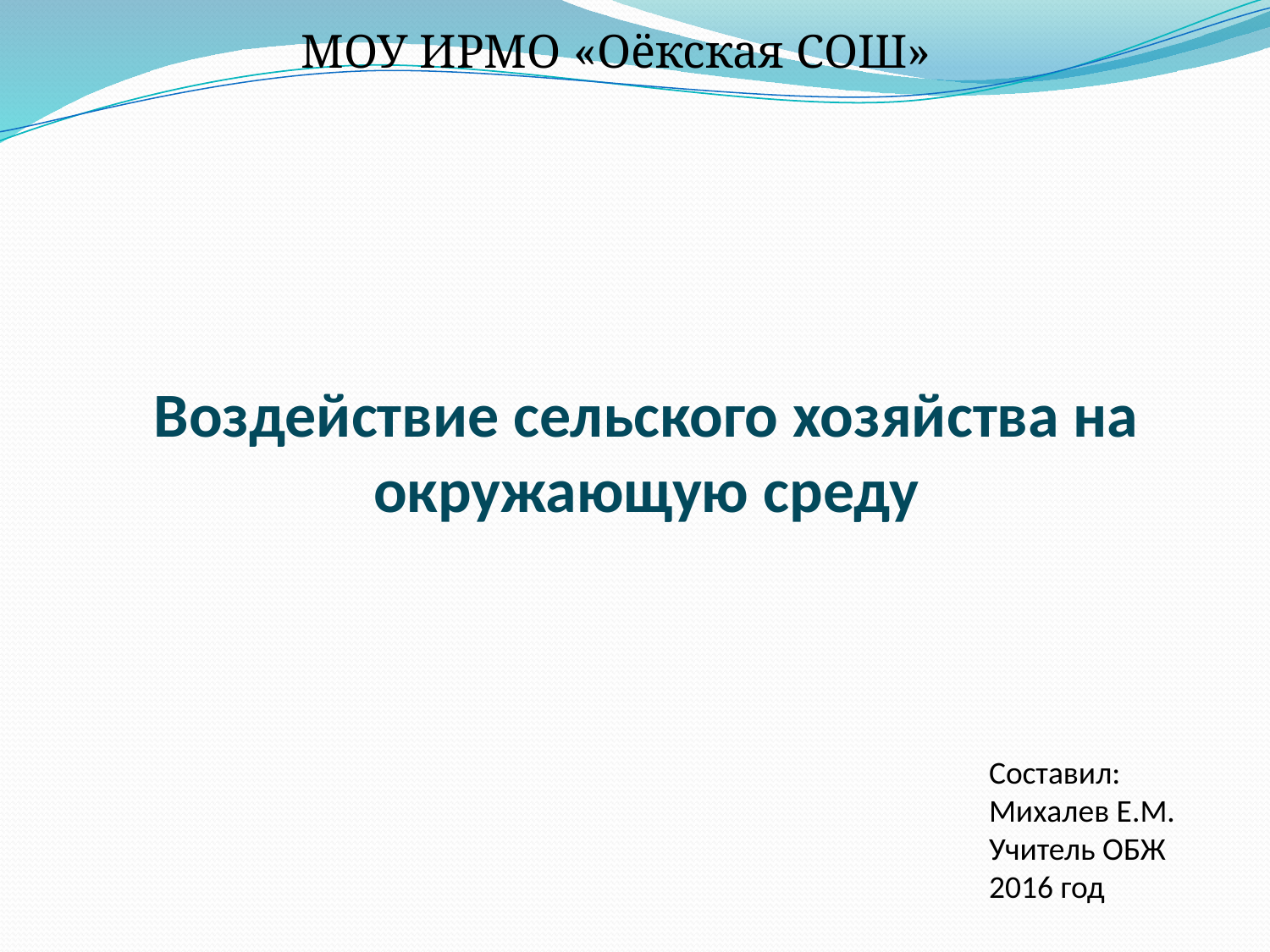

МОУ ИРМО «Оёкская СОШ»
# Воздействие сельского хозяйства на окружающую среду
Составил: Михалев Е.М.
Учитель ОБЖ
2016 год